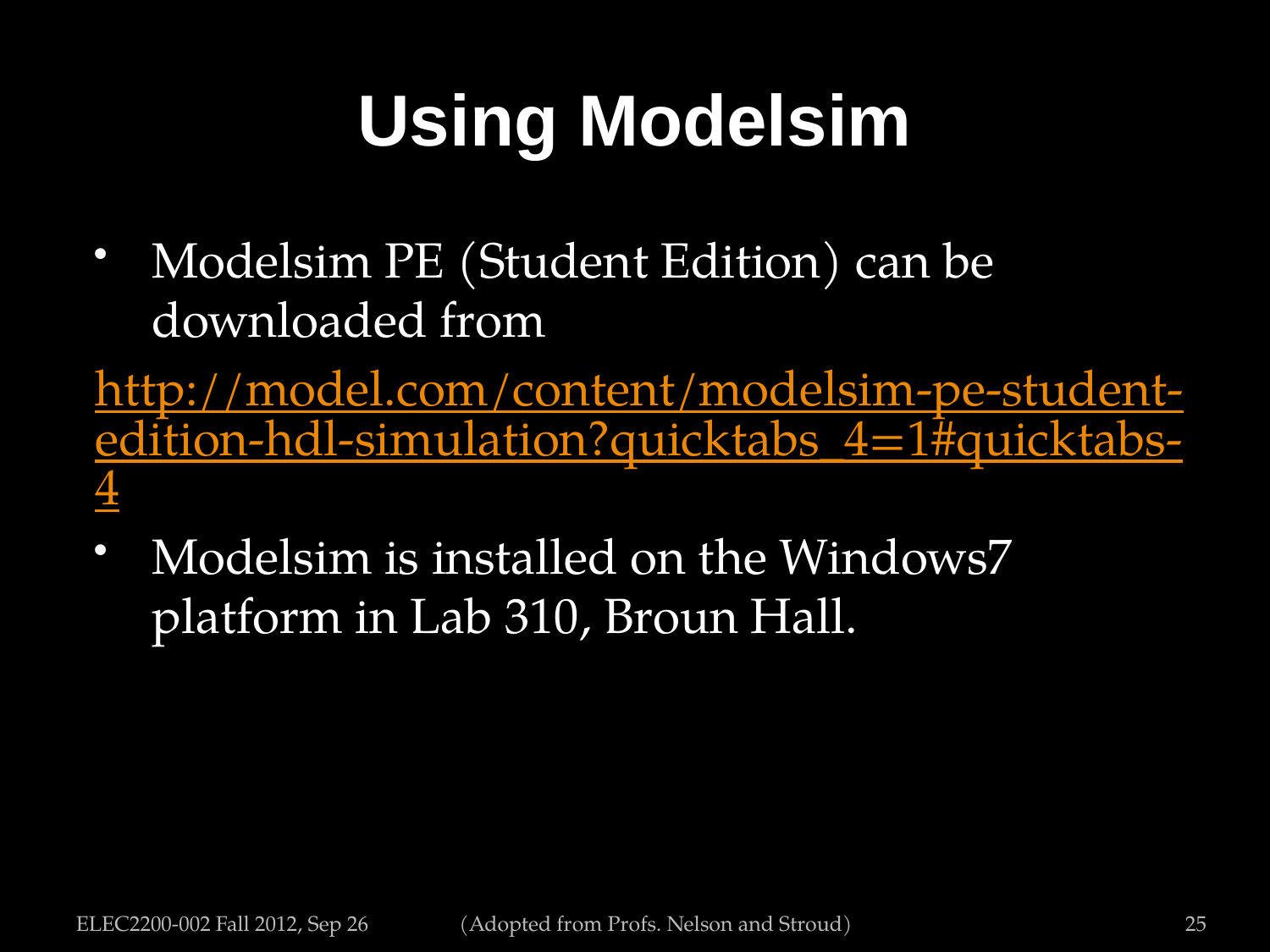

# Using Modelsim
Modelsim PE (Student Edition) can be downloaded from
http://model.com/content/modelsim-pe-student-edition-hdl-simulation?quicktabs_4=1#quicktabs-4
Modelsim is installed on the Windows7 platform in Lab 310, Broun Hall.
ELEC2200-002 Fall 2012, Sep 26
(Adopted from Profs. Nelson and Stroud)
25